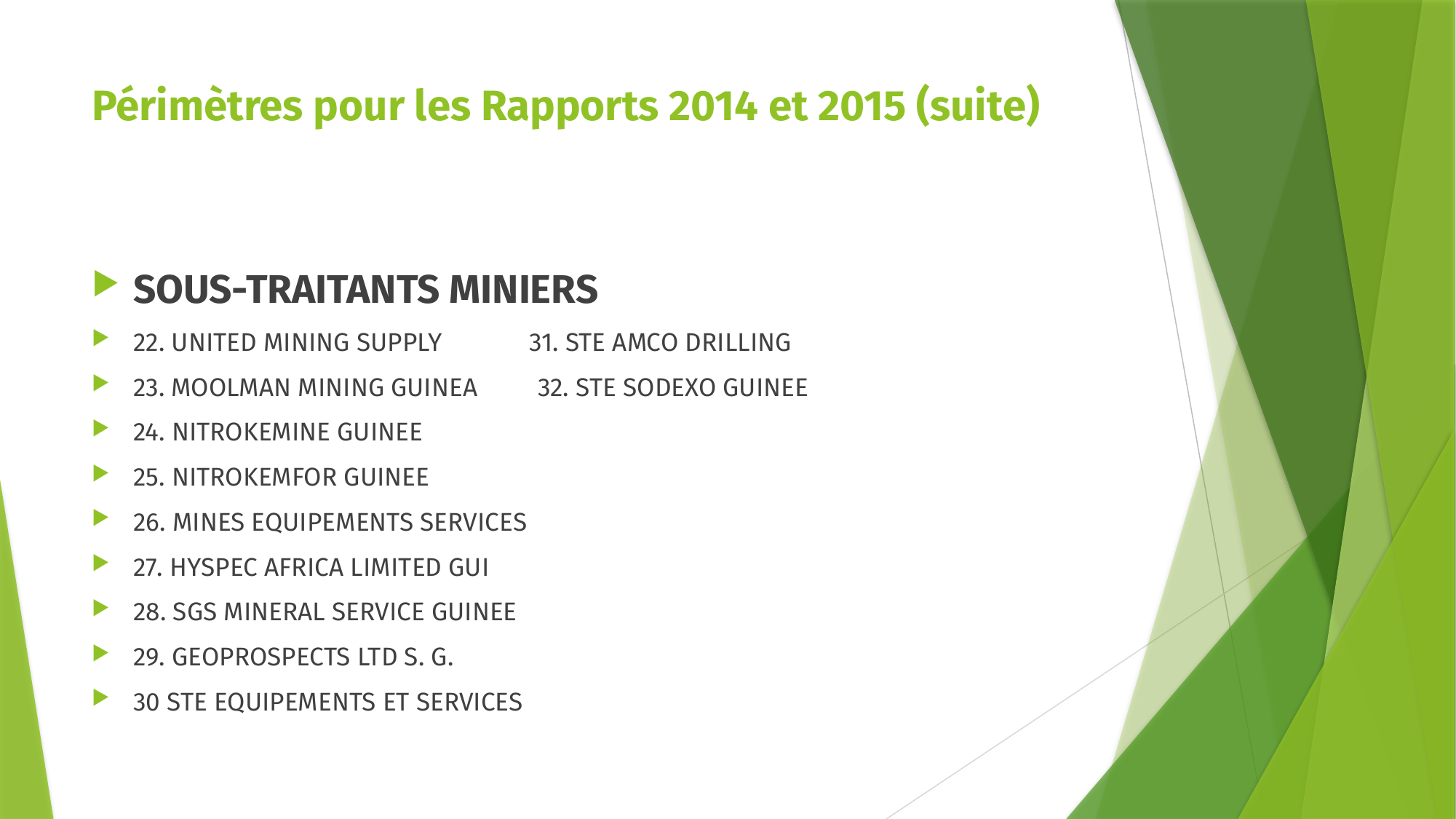

# Périmètres pour les Rapports 2014 et 2015 (suite)
SOUS-TRAITANTS MINIERS
22. UNITED MINING SUPPLY             31. STE AMCO DRILLING
23. MOOLMAN MINING GUINEA         32. STE SODEXO GUINEE
24. NITROKEMINE GUINEE
25. NITROKEMFOR GUINEE
26. MINES EQUIPEMENTS SERVICES
27. HYSPEC AFRICA LIMITED GUI
28. SGS MINERAL SERVICE GUINEE
29. GEOPROSPECTS LTD S. G.
30 STE EQUIPEMENTS ET SERVICES